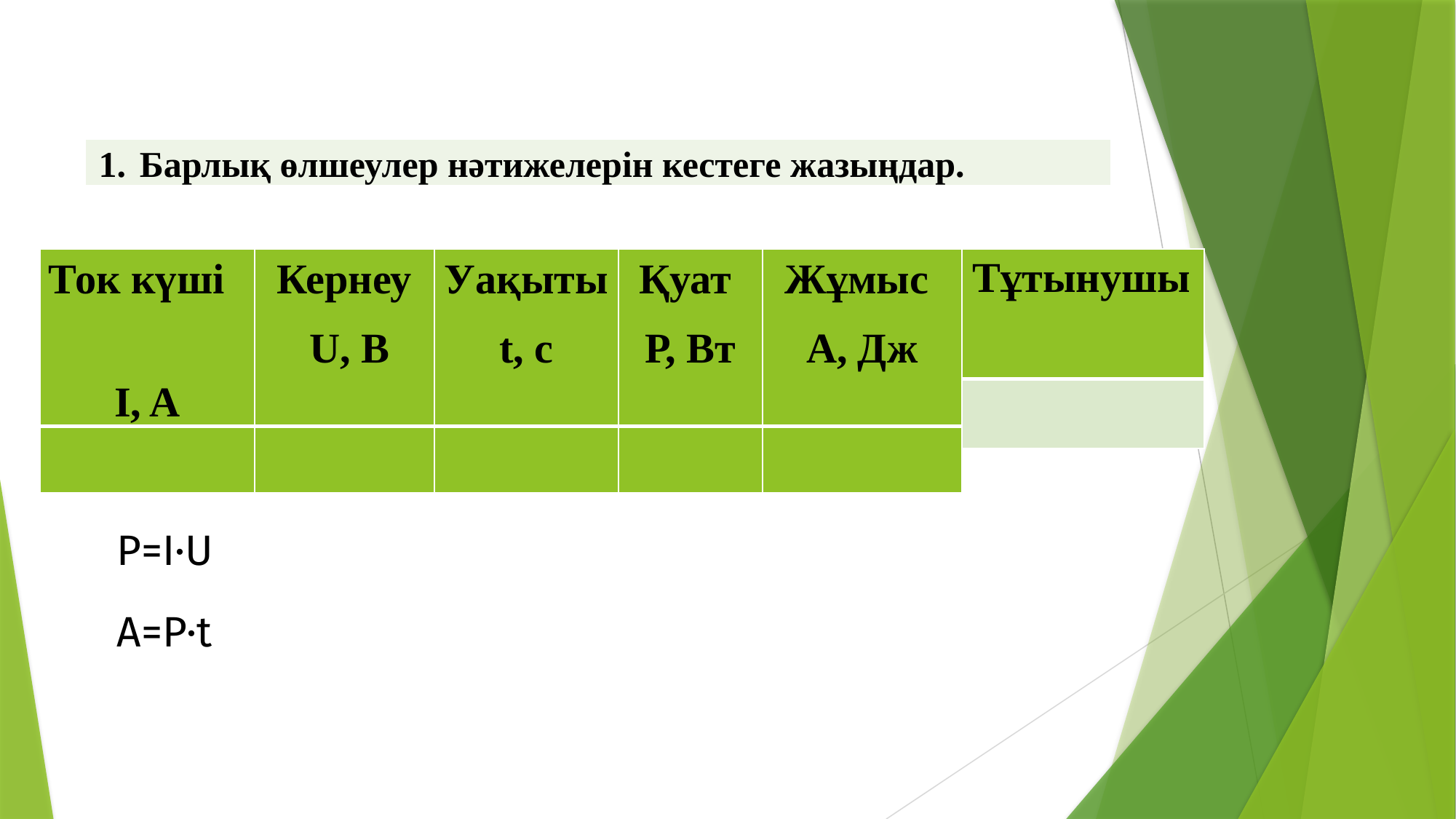

| Барлық өлшеулер нәтижелерін кестеге жазыңдар. |
| --- |
| Ток күші I, A | Кернеу U, B | Уақыты t, c | Қуат Р, Вт | Жұмыс А, Дж |
| --- | --- | --- | --- | --- |
|  |  |  |  |  |
| Тұтынушы |
| --- |
|  |
P=I·U
A=P·t